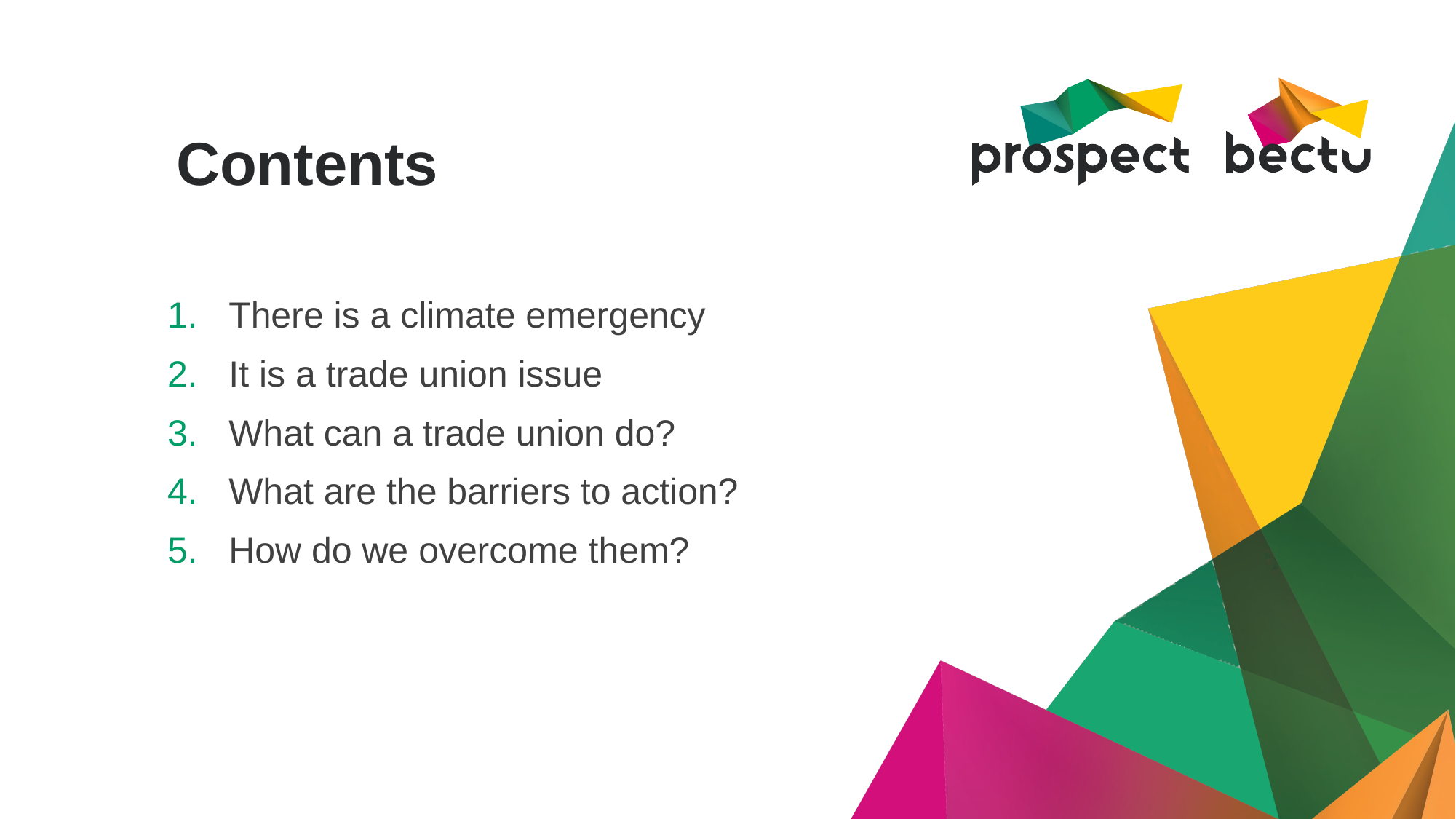

# Contents
There is a climate emergency
It is a trade union issue
What can a trade union do?
What are the barriers to action?
How do we overcome them?